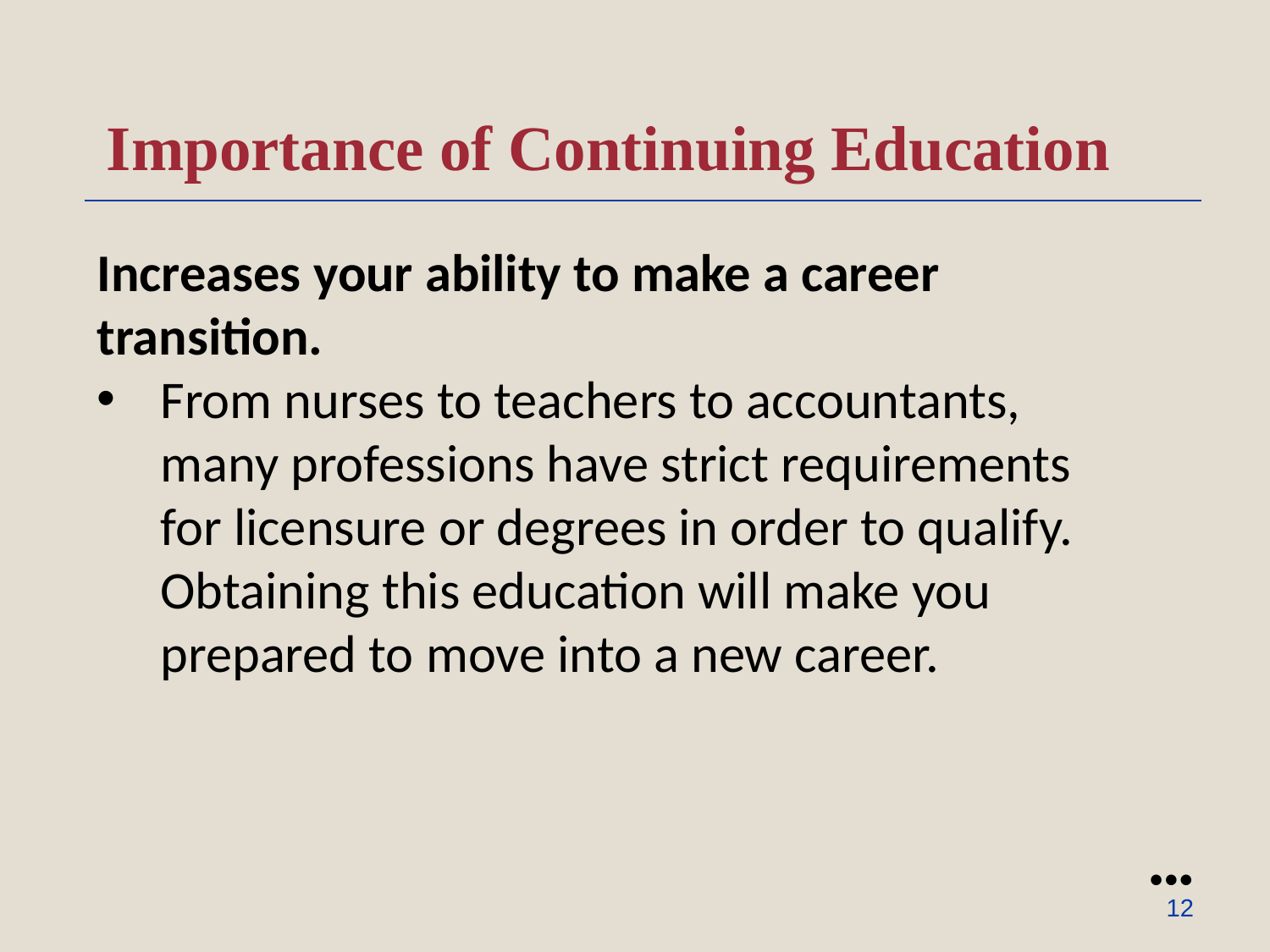

Importance of Continuing Education
Increases your ability to make a career transition.
From nurses to teachers to accountants, many professions have strict requirements for licensure or degrees in order to qualify. Obtaining this education will make you prepared to move into a new career.
●●●
12